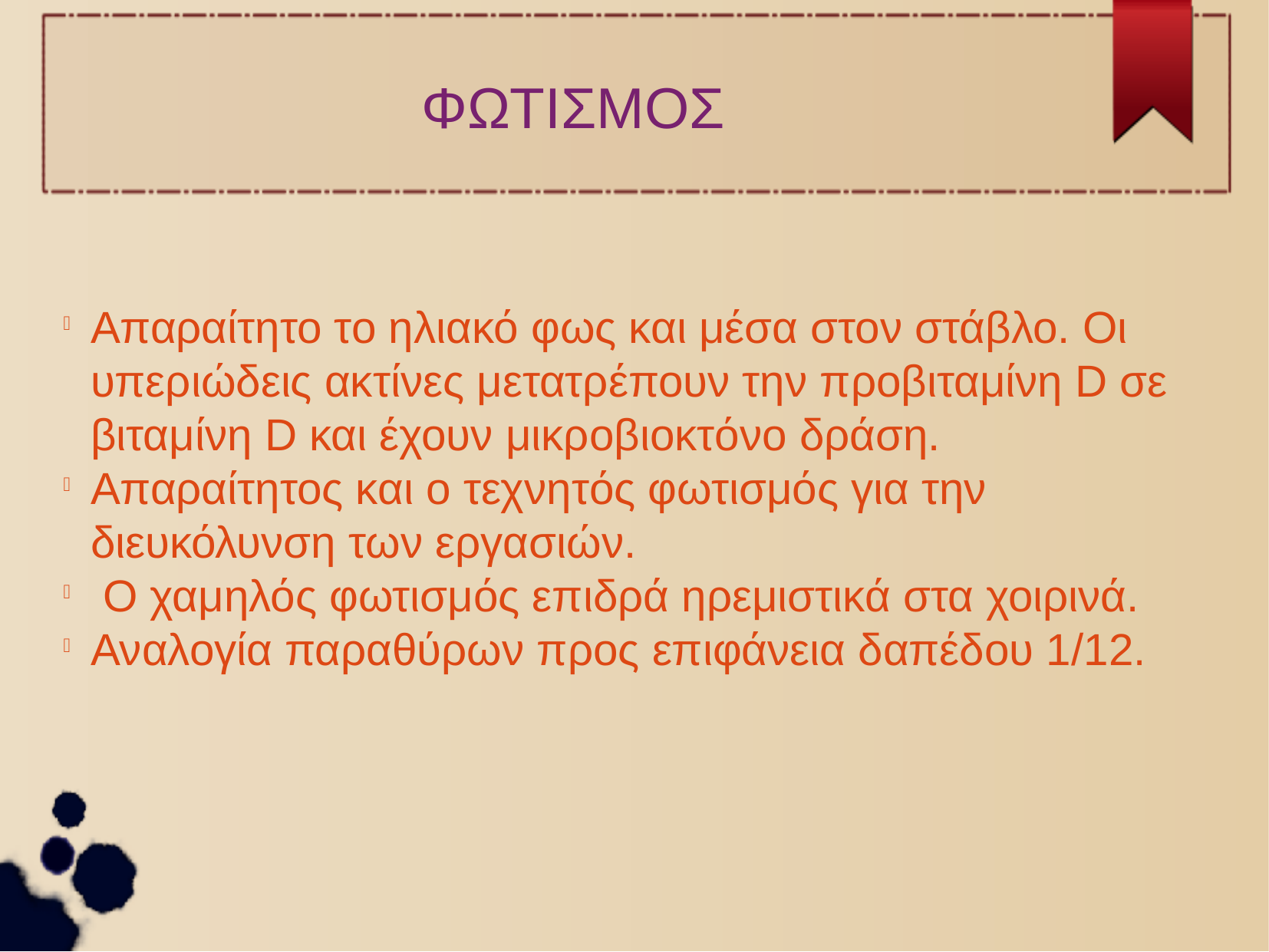

ΦΩΤΙΣΜΟΣ

Απαραίτητο το ηλιακό φως και μέσα στον στάβλο. Οι υπεριώδεις ακτίνες μετατρέπουν την προβιταμίνη D σε βιταμίνη D και έχουν μικροβιοκτόνο δράση.
Απαραίτητος και ο τεχνητός φωτισμός για την διευκόλυνση των εργασιών.
 Ο χαμηλός φωτισμός επιδρά ηρεμιστικά στα χοιρινά.
Αναλογία παραθύρων προς επιφάνεια δαπέδου 1/12.